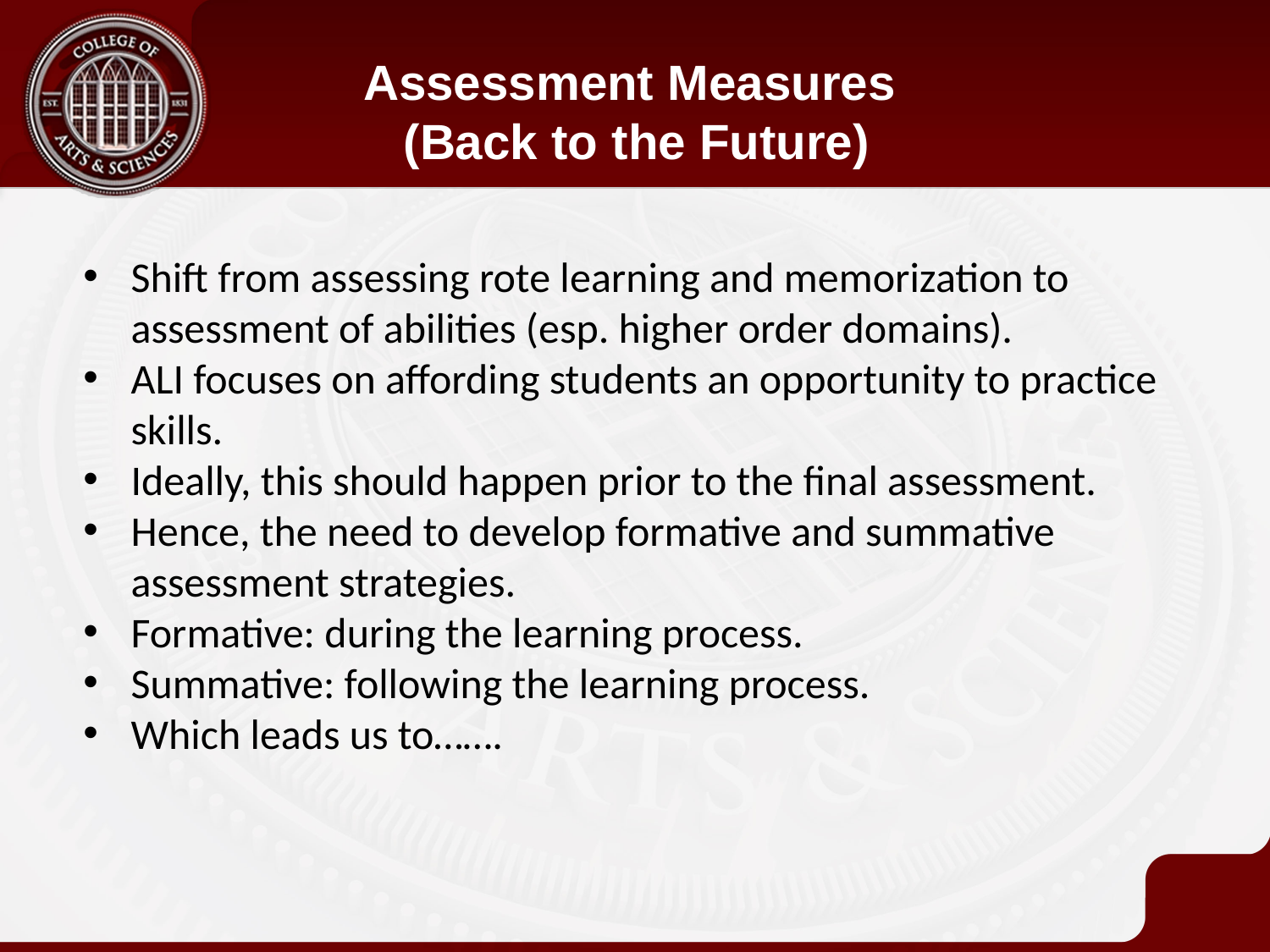

Assessment Measures
(Back to the Future)

Shift from assessing rote learning and memorization to assessment of abilities (esp. higher order domains).
ALI focuses on affording students an opportunity to practice skills.
Ideally, this should happen prior to the final assessment.
Hence, the need to develop formative and summative assessment strategies.
Formative: during the learning process.
Summative: following the learning process.
Which leads us to…….